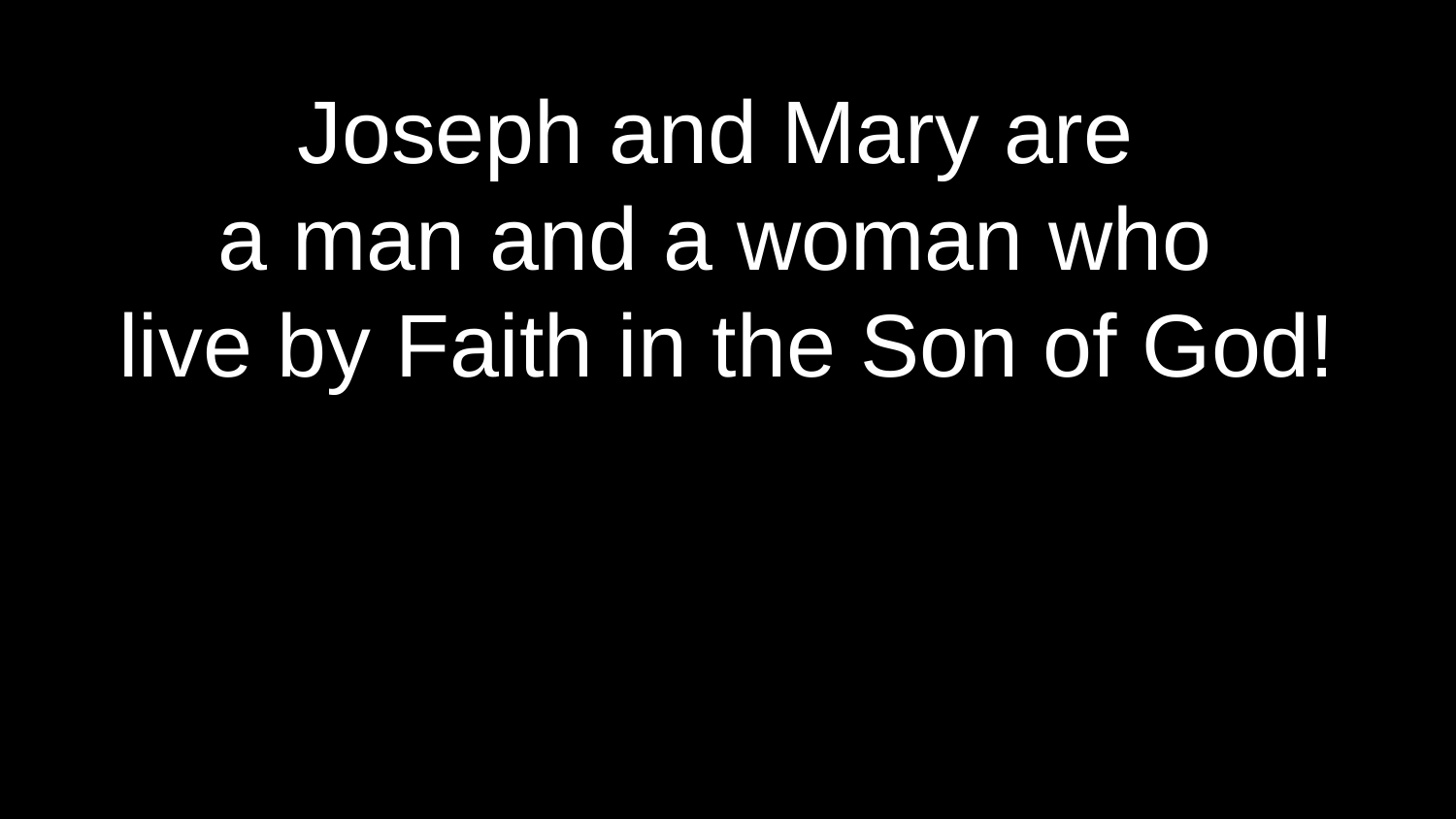

# Joseph and Mary are a man and a woman who live by Faith in the Son of God!